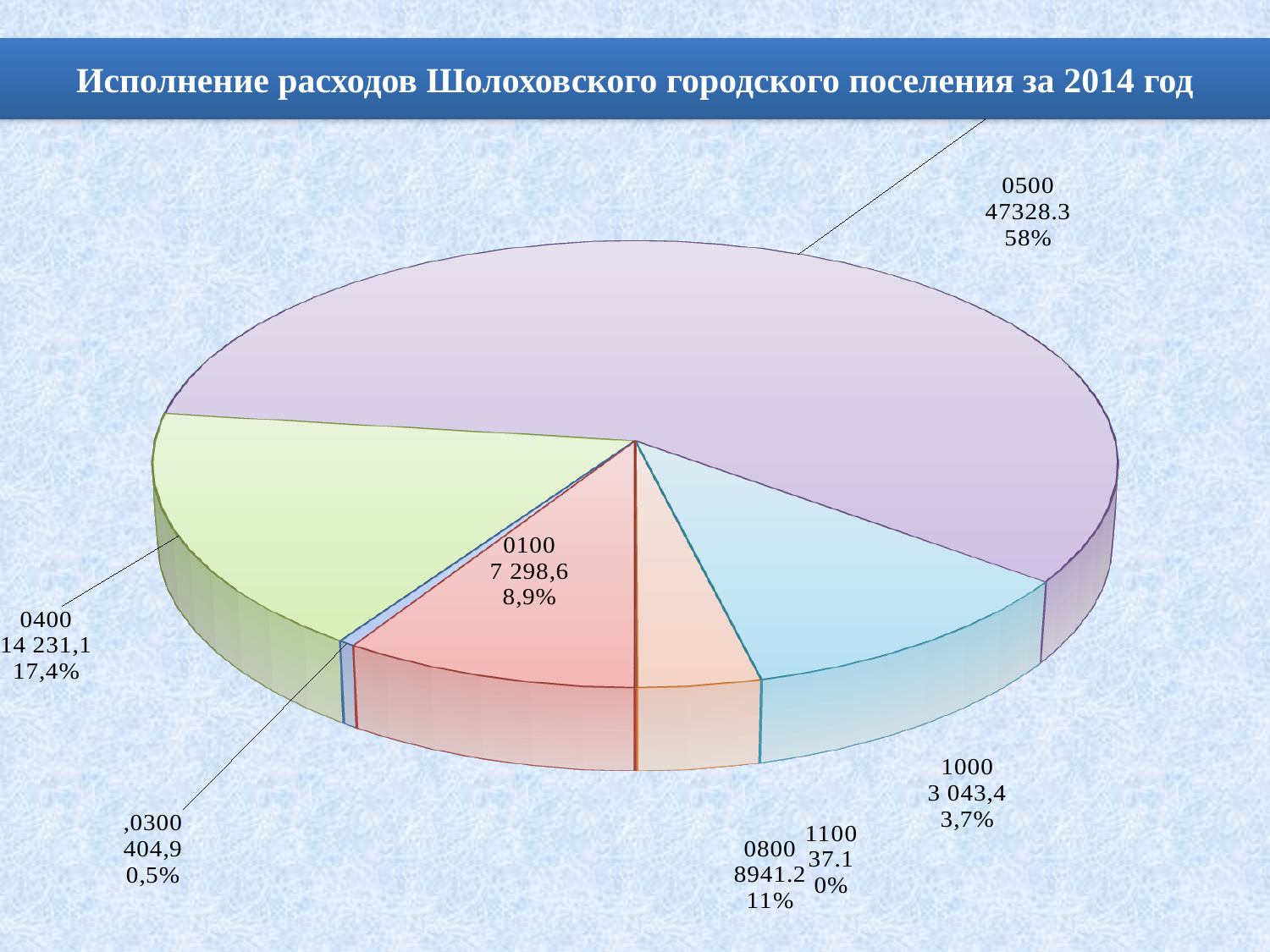

# Исполнение расходов Шолоховского городского поселения за 2014 год

[unsupported chart]